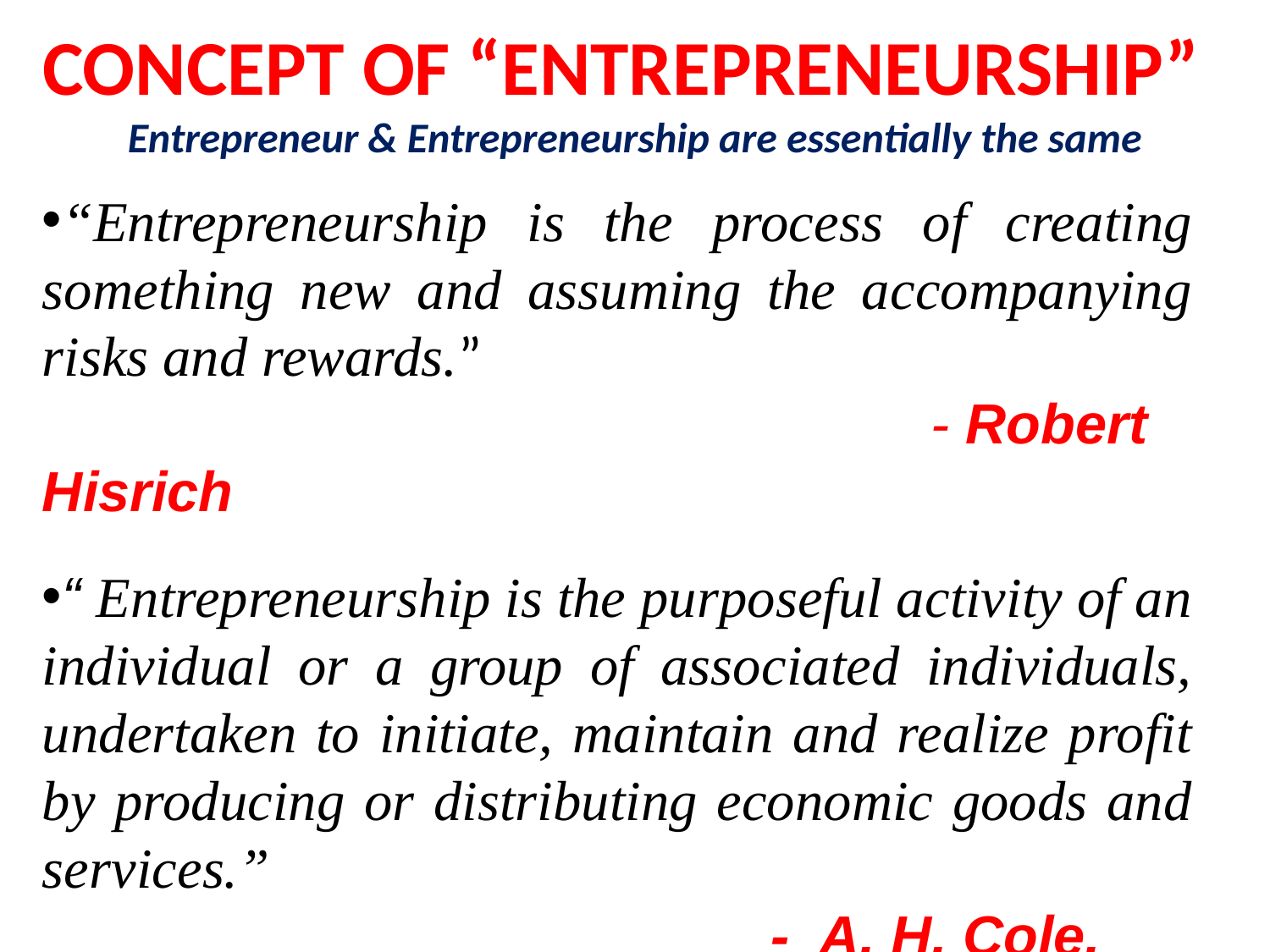

CONCEPT OF “ENTREPRENEURSHIP”
Entrepreneur & Entrepreneurship are essentially the same
“Entrepreneurship is the process of creating something new and assuming the accompanying risks and rewards.”
							- Robert Hisrich

“ Entrepreneurship is the purposeful activity of an individual or a group of associated individuals, undertaken to initiate, maintain and realize profit by producing or distributing economic goods and services.”							      			     			      -  A. H. Cole.